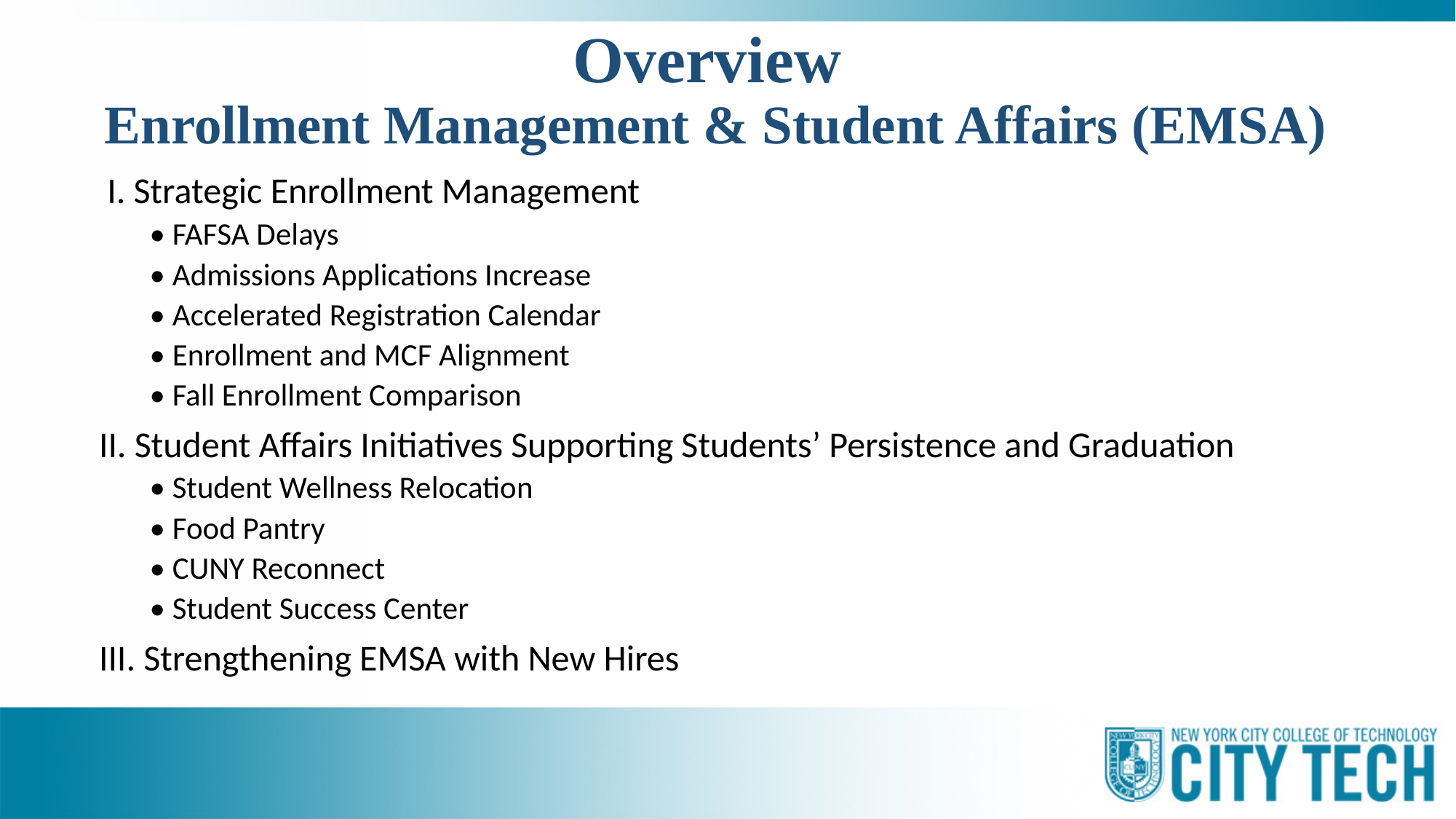

# Overview Enrollment Management & Student Affairs (EMSA)
 I. Strategic Enrollment Management
• FAFSA Delays
• Admissions Applications Increase
• Accelerated Registration Calendar
• Enrollment and MCF Alignment
• Fall Enrollment Comparison
II. Student Affairs Initiatives Supporting Students’ Persistence and Graduation
• Student Wellness Relocation
• Food Pantry
• CUNY Reconnect
• Student Success Center
III. Strengthening EMSA with New Hires